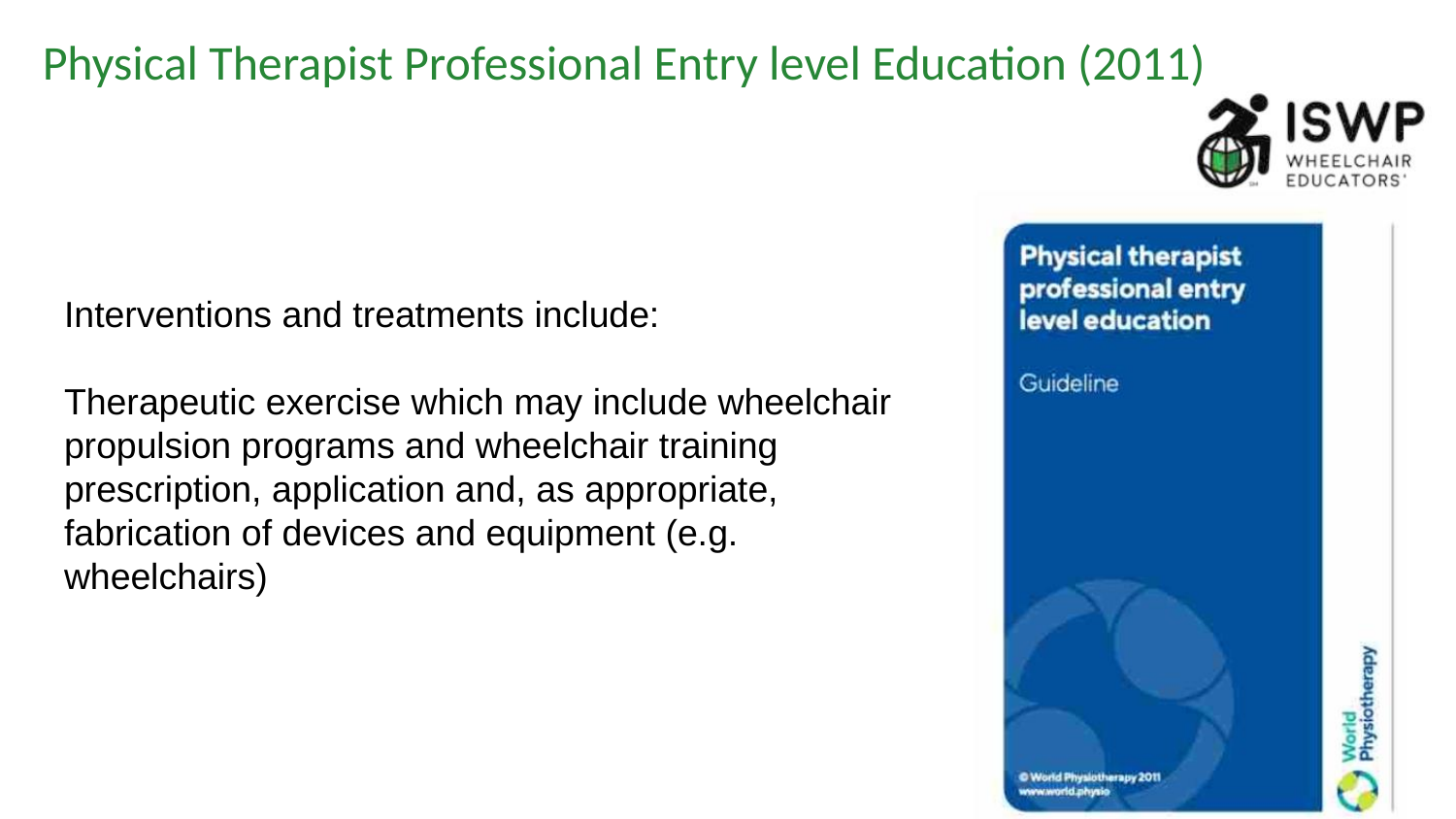

Physical Therapist Professional Entry level Education (2011)

Interventions and treatments include:
Therapeutic exercise which may include wheelchair
propulsion programs and wheelchair training
prescription, application and, as appropriate,
fabrication of devices and equipment (e.g.
wheelchairs)